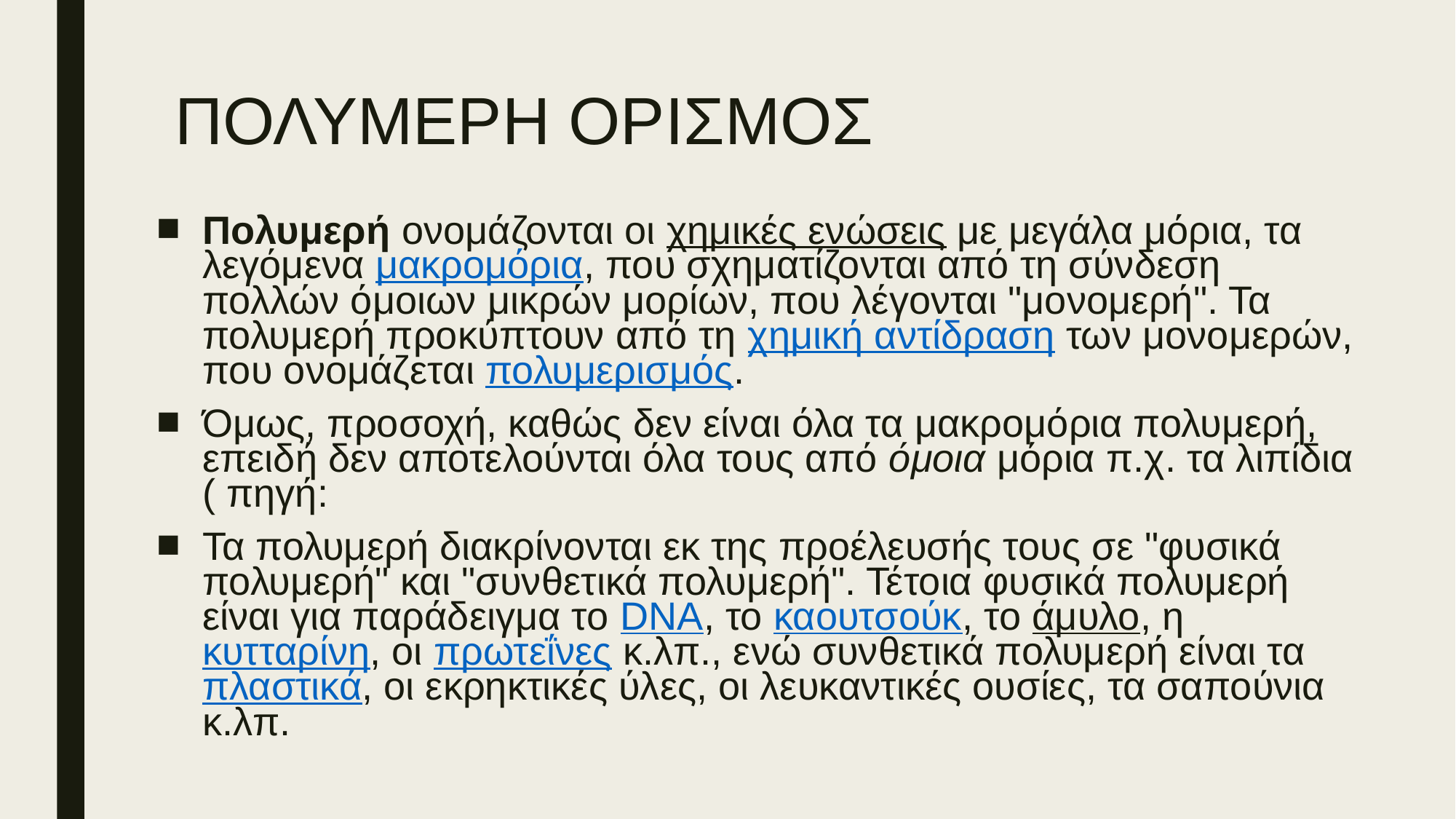

# ΠΟΛΥΜΕΡΗ ΟΡΙΣΜΟΣ
Πολυμερή ονομάζονται οι χημικές ενώσεις με μεγάλα μόρια, τα λεγόμενα μακρομόρια, που σχηματίζονται από τη σύνδεση πολλών όμοιων μικρών μορίων, που λέγονται "μονομερή". Τα πολυμερή προκύπτουν από τη χημική αντίδραση των μονομερών, που ονομάζεται πολυμερισμός.
Όμως, προσοχή, καθώς δεν είναι όλα τα μακρομόρια πολυμερή, επειδή δεν αποτελούνται όλα τους από όμοια μόρια π.χ. τα λιπίδια ( πηγή:
Τα πολυμερή διακρίνονται εκ της προέλευσής τους σε "φυσικά πολυμερή" και "συνθετικά πολυμερή". Τέτοια φυσικά πολυμερή είναι για παράδειγμα το DNA, το καουτσούκ, το άμυλο, η κυτταρίνη, οι πρωτεΐνες κ.λπ., ενώ συνθετικά πολυμερή είναι τα πλαστικά, οι εκρηκτικές ύλες, οι λευκαντικές ουσίες, τα σαπούνια κ.λπ.